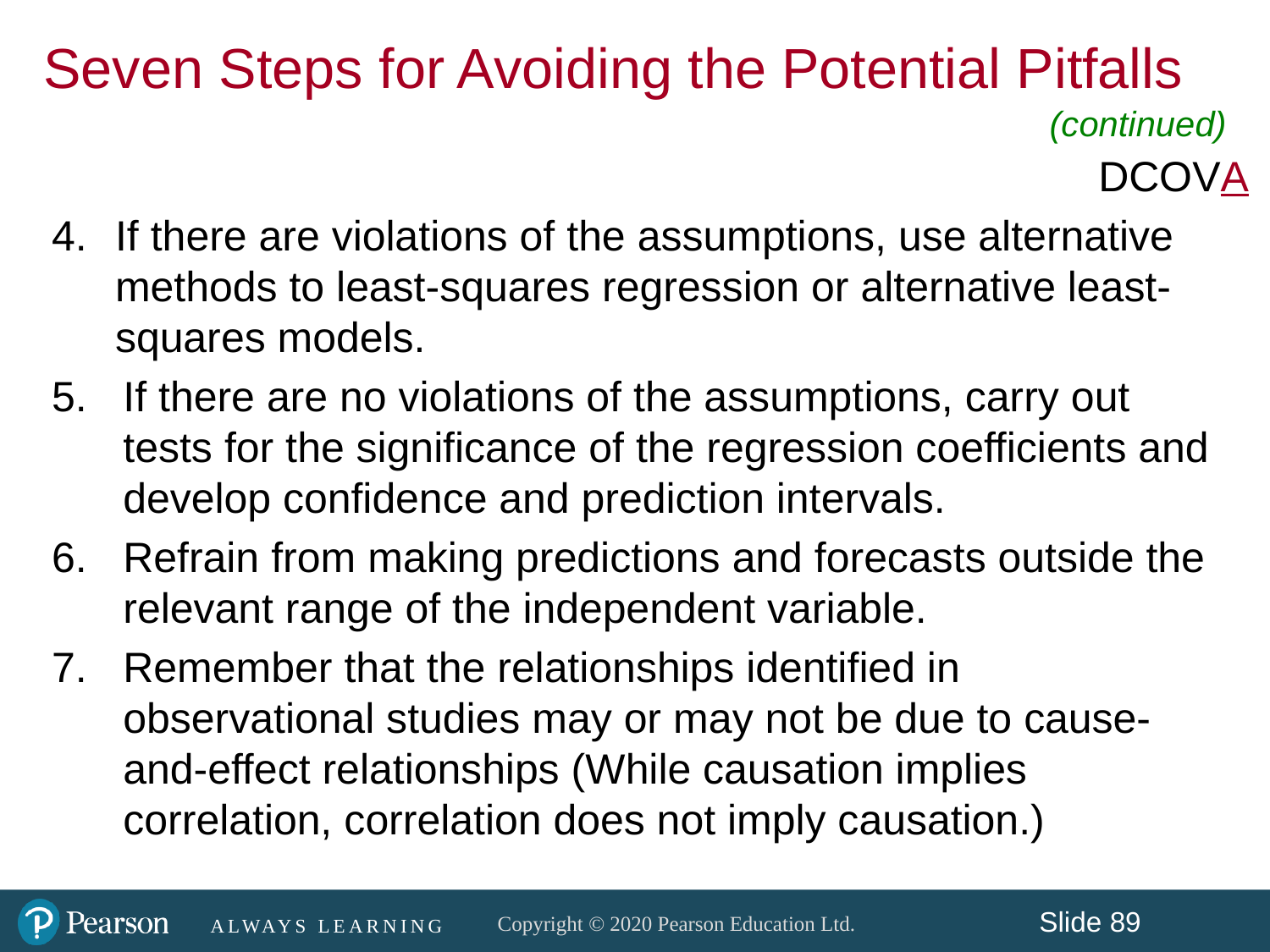

Seven Steps for Avoiding the Potential Pitfalls
(continued)
DCOVA
If there are violations of the assumptions, use alternative methods to least-squares regression or alternative least-squares models.
If there are no violations of the assumptions, carry out tests for the significance of the regression coefficients and develop confidence and prediction intervals.
Refrain from making predictions and forecasts outside the relevant range of the independent variable.
Remember that the relationships identified in observational studies may or may not be due to cause-and-effect relationships (While causation implies correlation, correlation does not imply causation.)